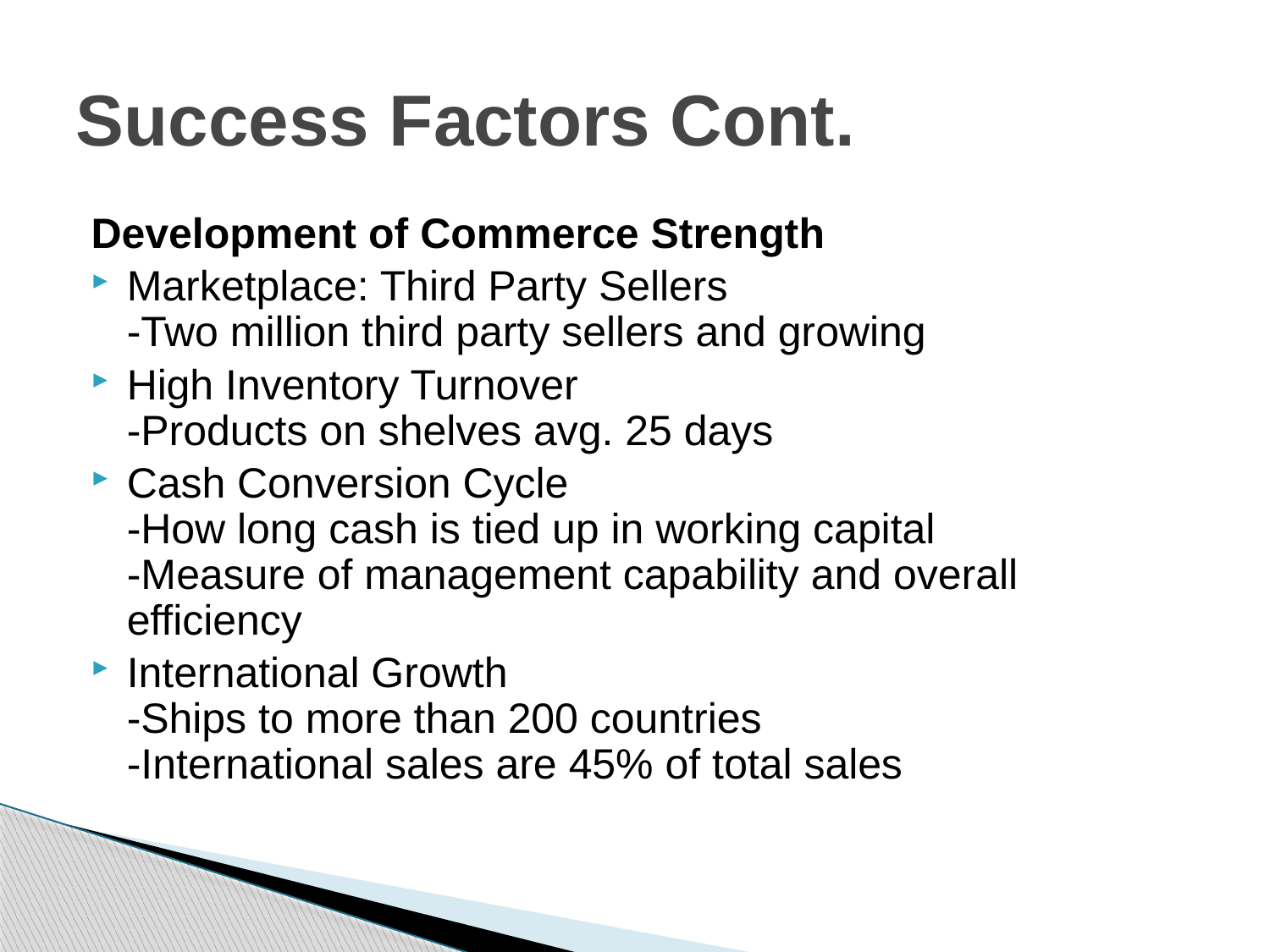

# Success Factors Cont.
Development of Commerce Strength
Marketplace: Third Party Sellers
-Two million third party sellers and growing
High Inventory Turnover
-Products on shelves avg. 25 days
Cash Conversion Cycle
-How long cash is tied up in working capital
-Measure of management capability and overall efficiency
International Growth
-Ships to more than 200 countries
-International sales are 45% of total sales